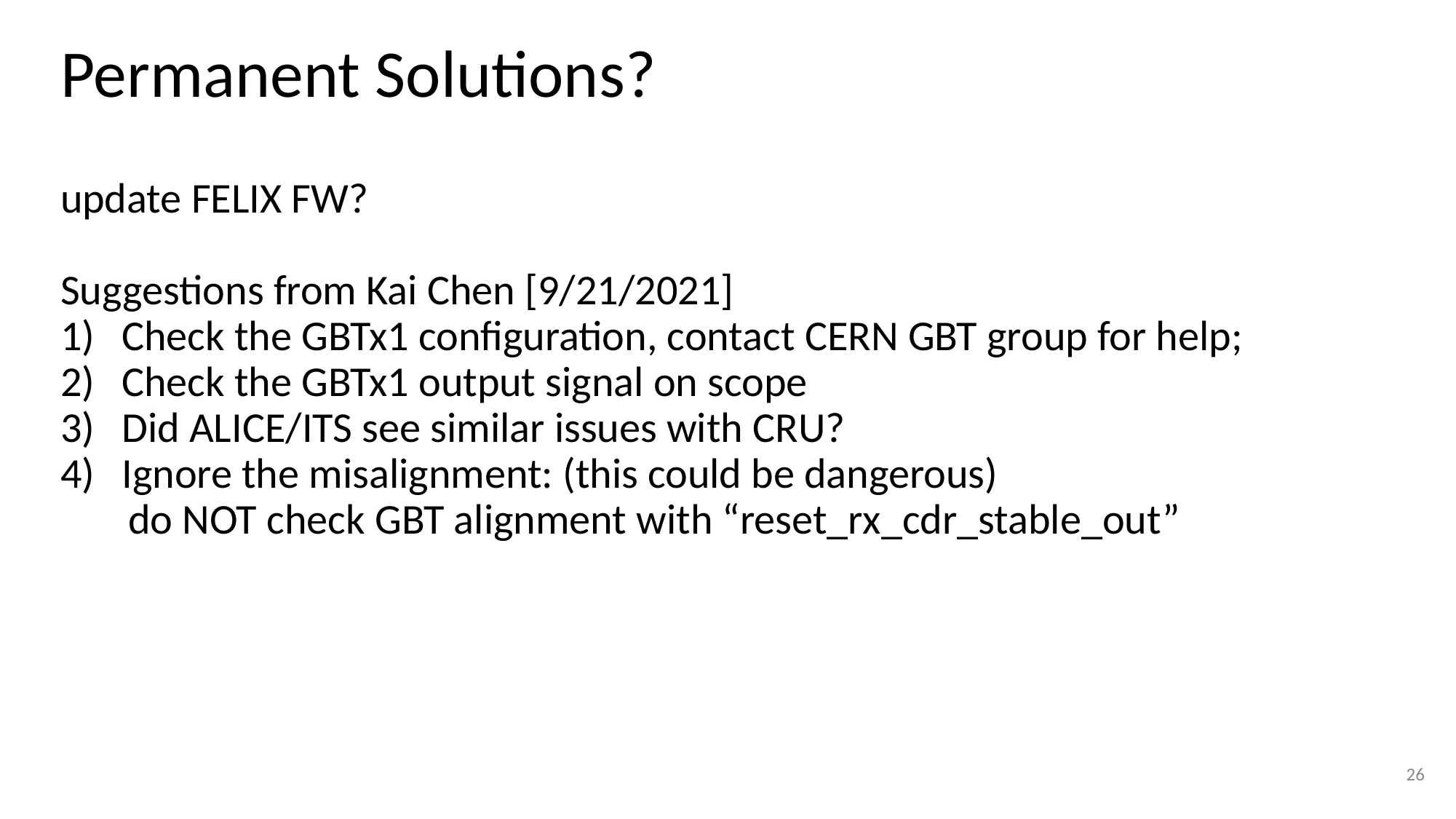

# Permanent Solutions?
update FELIX FW?

Suggestions from Kai Chen [9/21/2021]
Check the GBTx1 configuration, contact CERN GBT group for help;
Check the GBTx1 output signal on scope
Did ALICE/ITS see similar issues with CRU?
Ignore the misalignment: (this could be dangerous)
       do NOT check GBT alignment with “reset_rx_cdr_stable_out”
26